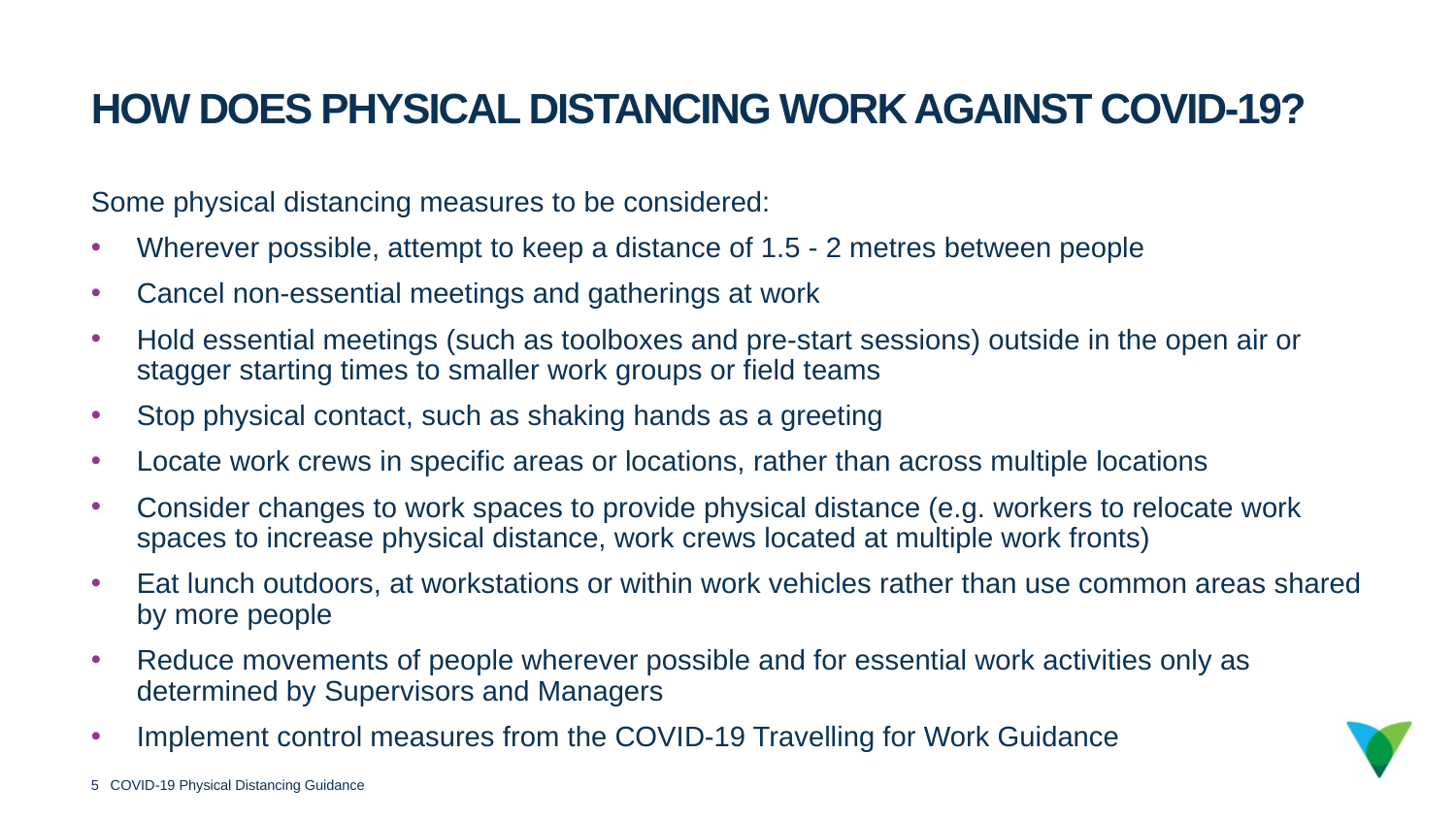

How Does physical Distancing Work against Covid-19?
Some physical distancing measures to be considered:
Wherever possible, attempt to keep a distance of 1.5 - 2 metres between people
Cancel non-essential meetings and gatherings at work
Hold essential meetings (such as toolboxes and pre-start sessions) outside in the open air or stagger starting times to smaller work groups or field teams
Stop physical contact, such as shaking hands as a greeting
Locate work crews in specific areas or locations, rather than across multiple locations
Consider changes to work spaces to provide physical distance (e.g. workers to relocate work spaces to increase physical distance, work crews located at multiple work fronts)
Eat lunch outdoors, at workstations or within work vehicles rather than use common areas shared by more people
Reduce movements of people wherever possible and for essential work activities only as determined by Supervisors and Managers
Implement control measures from the COVID-19 Travelling for Work Guidance